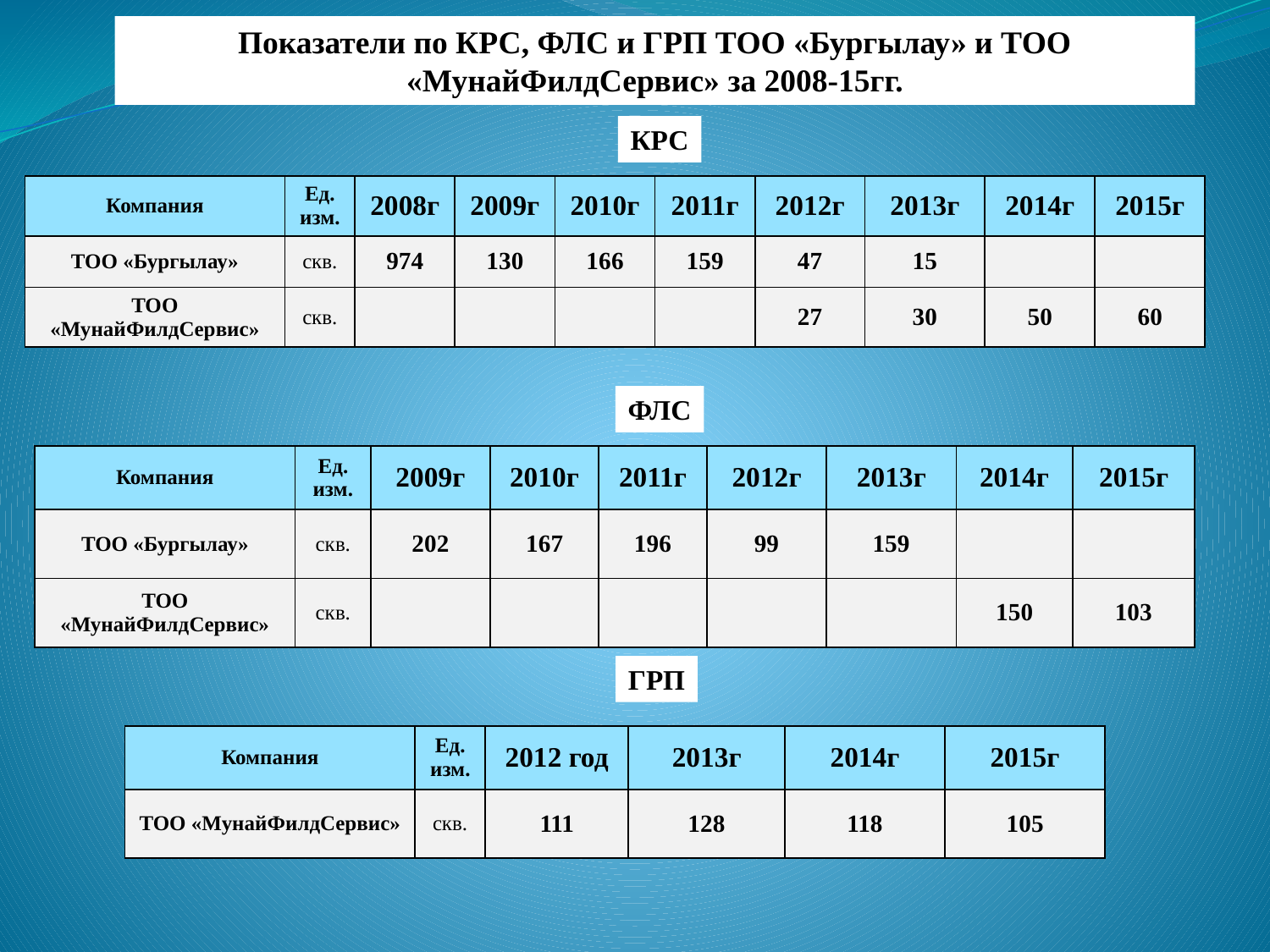

Показатели по КРС, ФЛС и ГРП ТОО «Бургылау» и ТОО «МунайФилдСервис» за 2008-15гг.
КРС
| Компания | Ед. изм. | 2008г | 2009г | 2010г | 2011г | 2012г | 2013г | 2014г | 2015г |
| --- | --- | --- | --- | --- | --- | --- | --- | --- | --- |
| ТОО «Бургылау» | скв. | 974 | 130 | 166 | 159 | 47 | 15 |  |  |
| ТОО «МунайФилдСервис» | скв. |  |  |  |  | 27 | 30 | 50 | 60 |
ФЛС
| Компания | Ед. изм. | 2009г | 2010г | 2011г | 2012г | 2013г | 2014г | 2015г |
| --- | --- | --- | --- | --- | --- | --- | --- | --- |
| ТОО «Бургылау» | скв. | 202 | 167 | 196 | 99 | 159 |  |  |
| ТОО «МунайФилдСервис» | скв. |  |  |  |  |  | 150 | 103 |
ГРП
| Компания | Ед. изм. | 2012 год | 2013г | 2014г | 2015г |
| --- | --- | --- | --- | --- | --- |
| ТОО «МунайФилдСервис» | скв. | 111 | 128 | 118 | 105 |